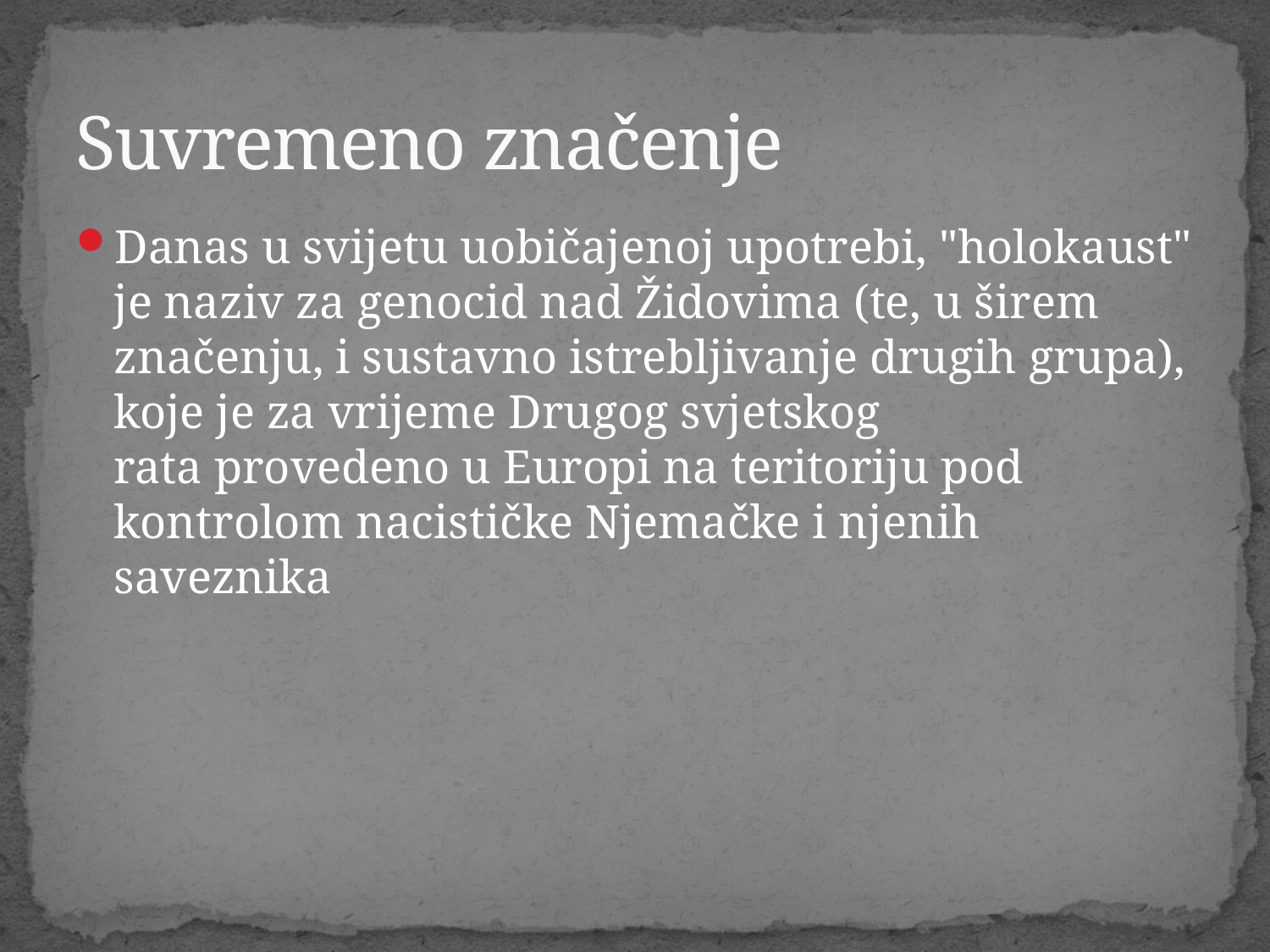

# Suvremeno značenje
Danas u svijetu uobičajenoj upotrebi, "holokaust" je naziv za genocid nad Židovima (te, u širem značenju, i sustavno istrebljivanje drugih grupa), koje je za vrijeme Drugog svjetskog rata provedeno u Europi na teritoriju pod kontrolom nacističke Njemačke i njenih saveznika